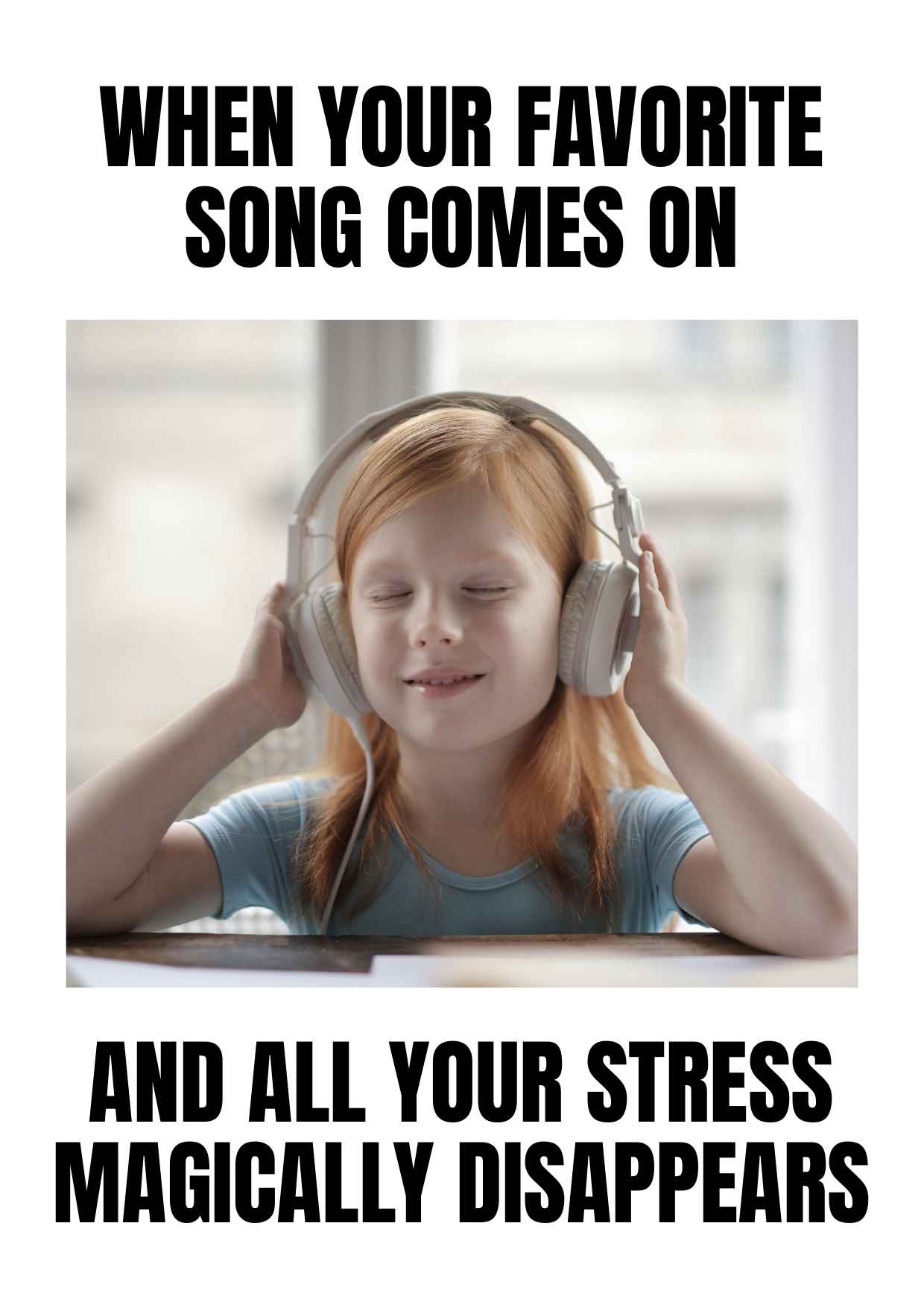

WHEN YOUR FAVORITE SONG COMES ON

AND ALL YOUR STRESS MAGICALLY DISAPPEARS